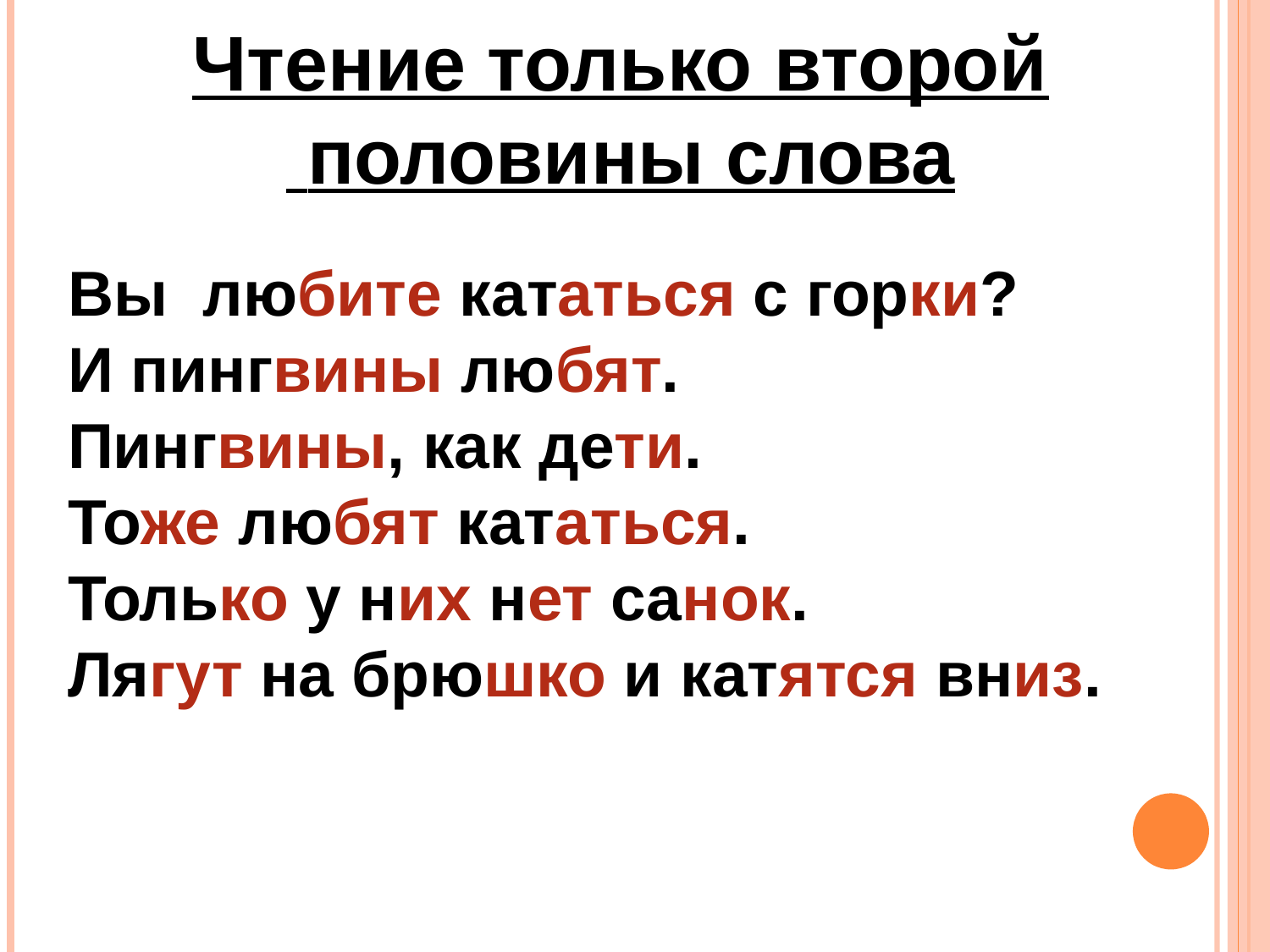

Чтение только второй
 половины слова
Вы  любите кататься с горки?
И пингвины любят.
Пингвины, как дети.
Тоже любят кататься.
Только у них нет санок.
Лягут на брюшко и катятся вниз.